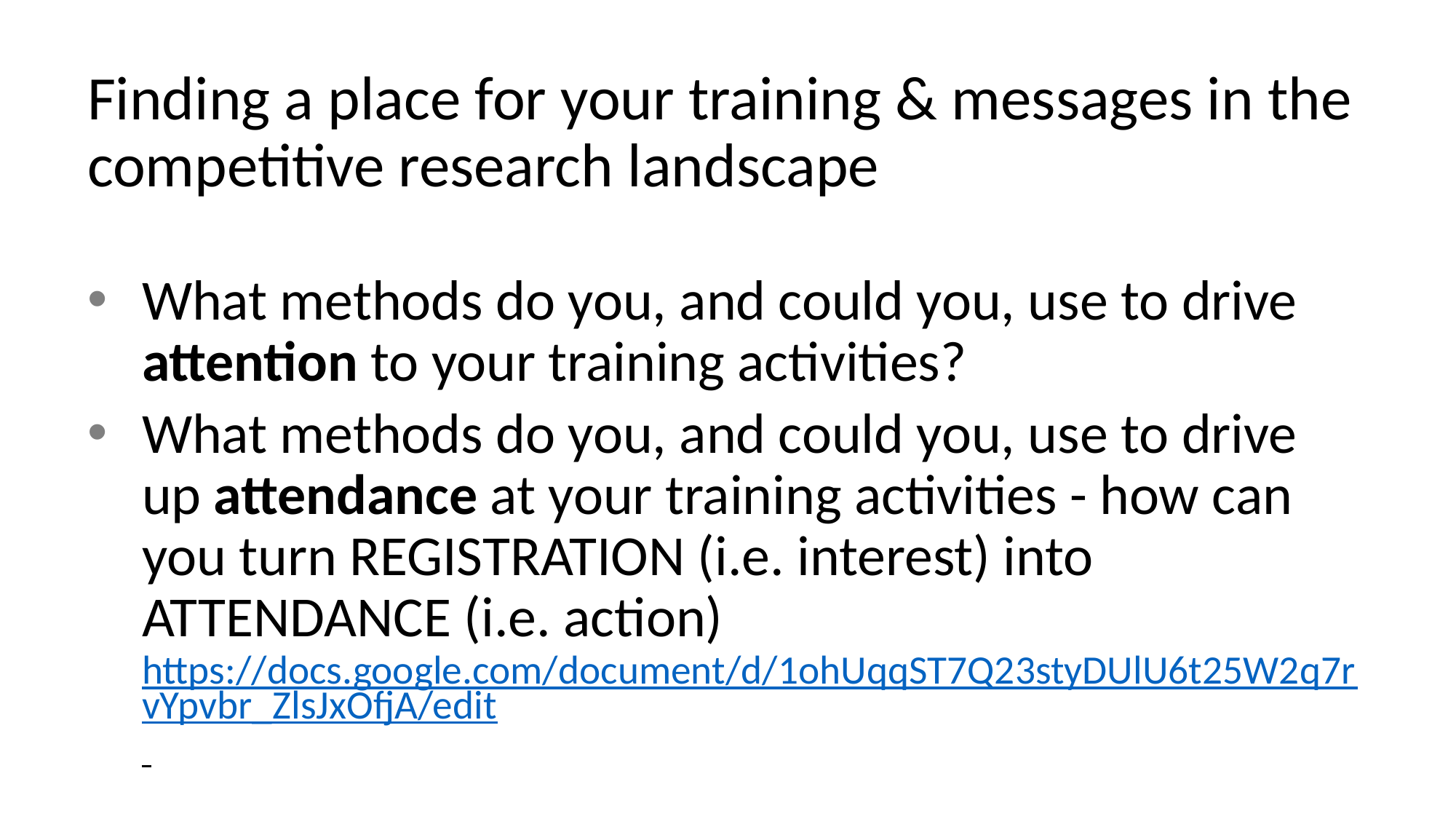

# Finding a place for your training & messages in the competitive research landscape
What methods do you, and could you, use to drive attention to your training activities?
What methods do you, and could you, use to drive up attendance at your training activities - how can you turn REGISTRATION (i.e. interest) into ATTENDANCE (i.e. action) https://docs.google.com/document/d/1ohUqqST7Q23styDUlU6t25W2q7rvYpvbr_ZlsJxOfjA/edit